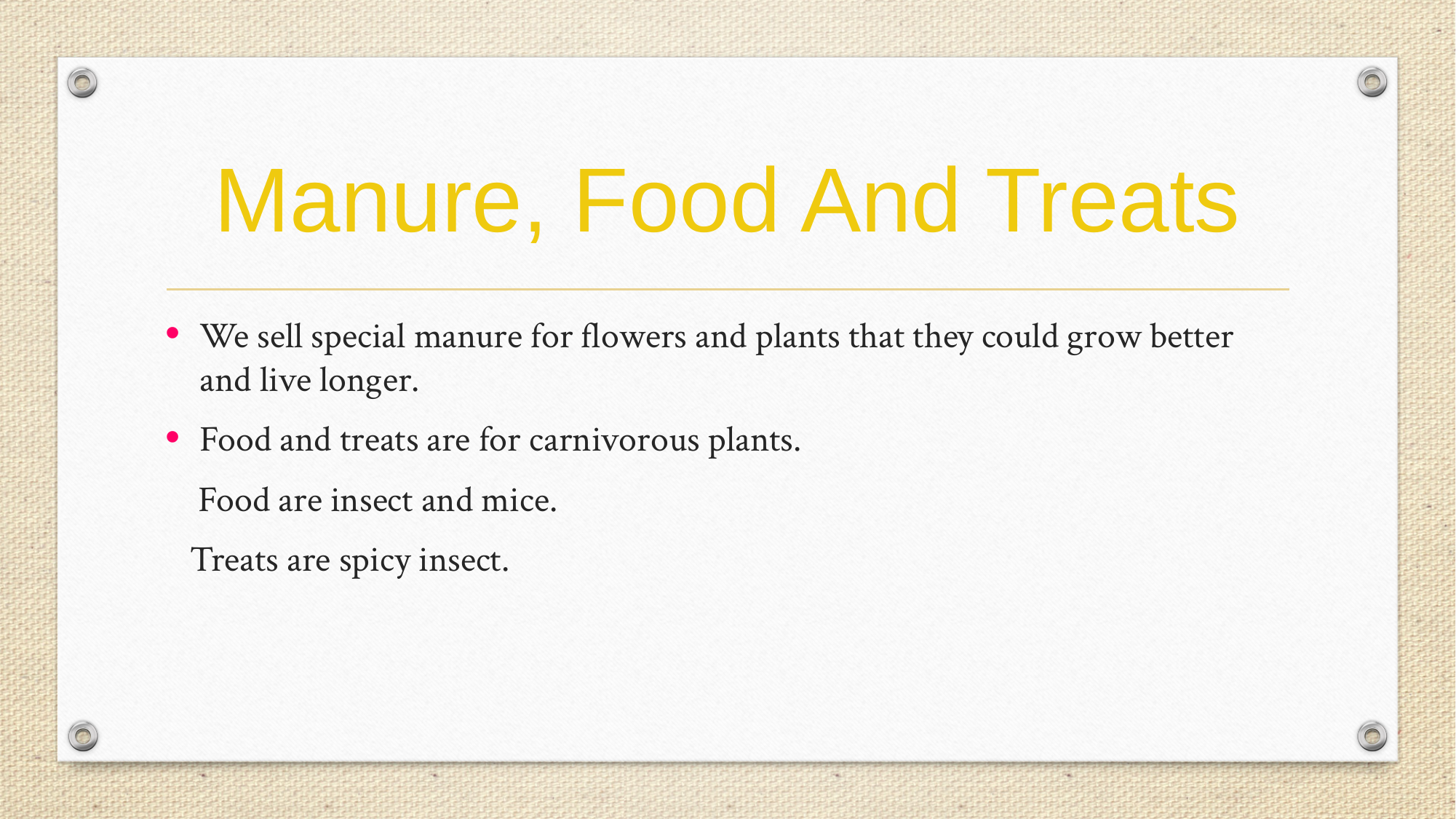

# Manure, Food And Treats
We sell special manure for flowers and plants that they could grow better and live longer.
Food and treats are for carnivorous plants.
    Food are insect and mice.
   Treats are spicy insect.